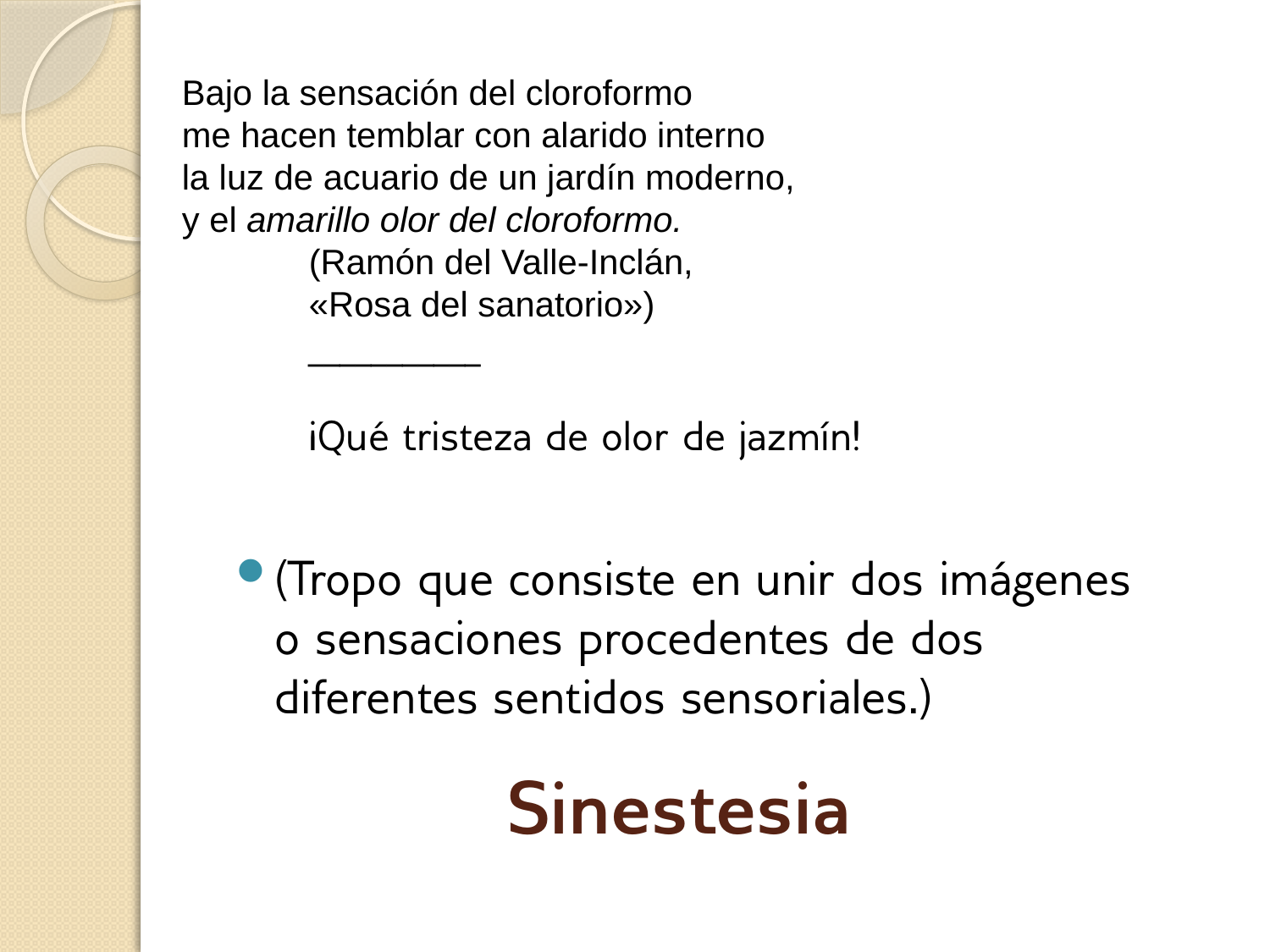

Bajo la sensación del cloroformo
me hacen temblar con alarido interno
la luz de acuario de un jardín moderno,
y el amarillo olor del cloroformo.
(Ramón del Valle-Inclán,
«Rosa del sanatorio»)
___________

¡Qué tristeza de olor de jazmín!

(Tropo que consiste en unir dos imágenes o sensaciones procedentes de dos diferentes sentidos sensoriales.)
# Sinestesia